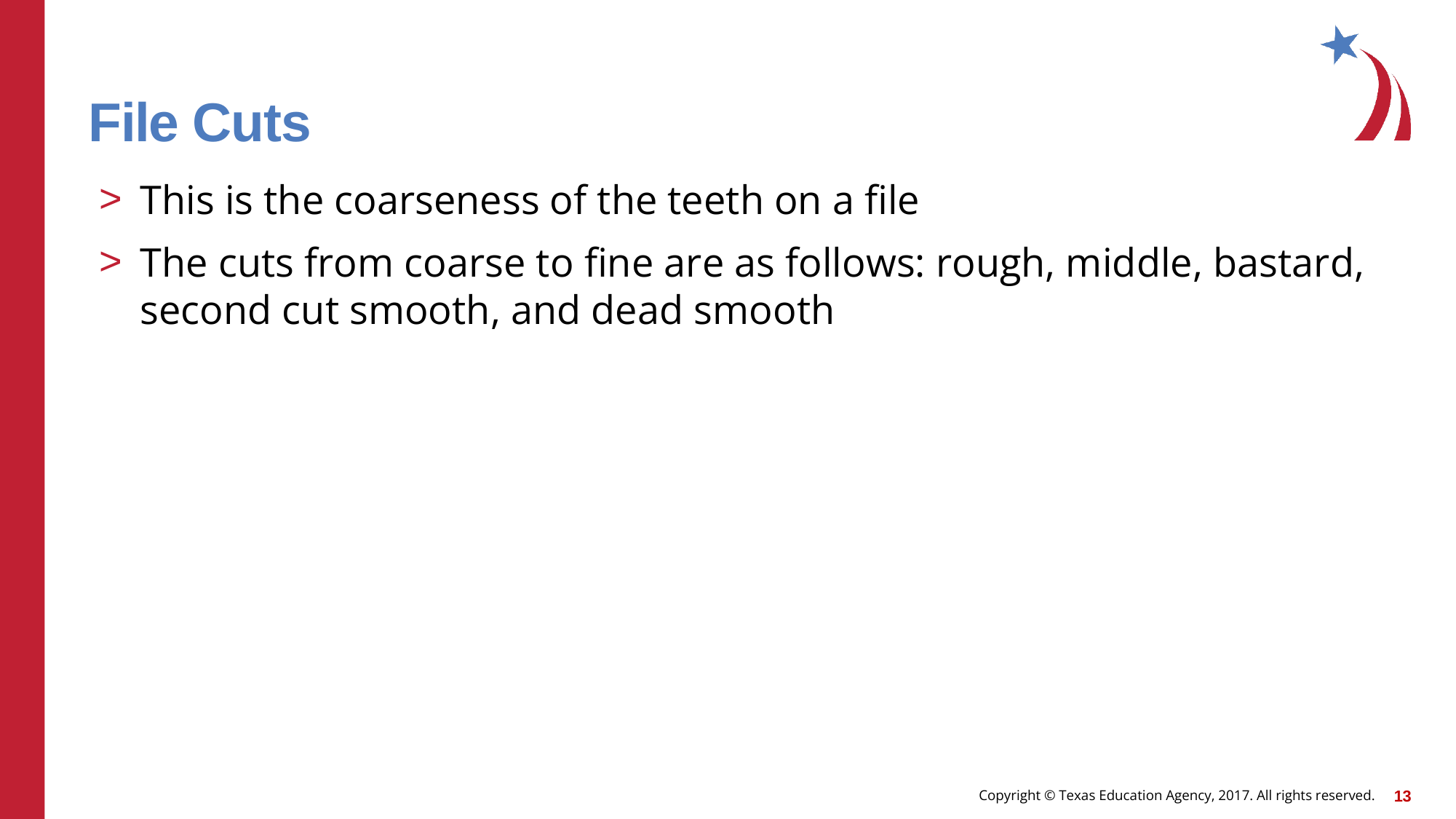

# File Cuts
This is the coarseness of the teeth on a file
The cuts from coarse to fine are as follows: rough, middle, bastard, second cut smooth, and dead smooth